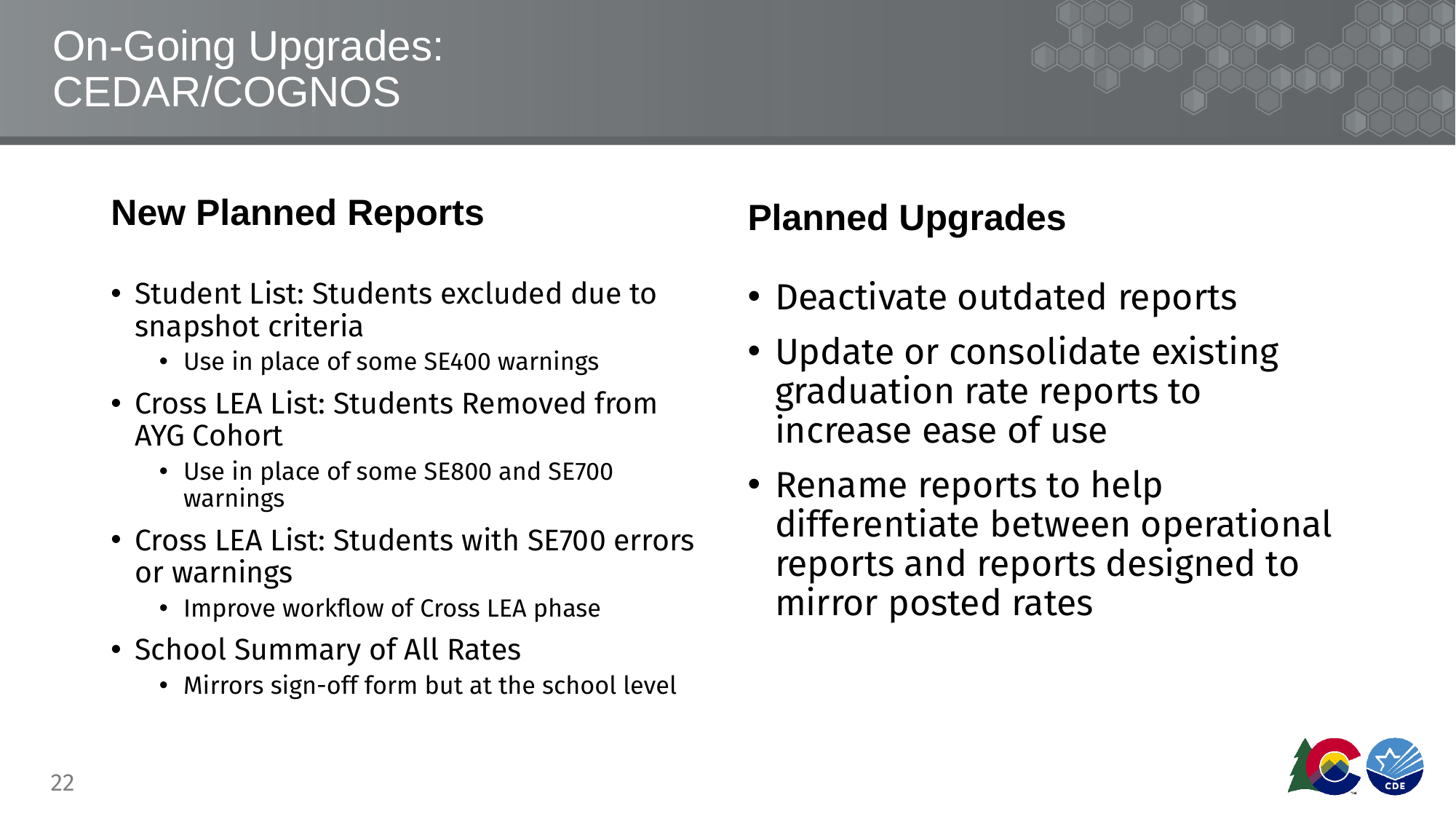

# On-Going Upgrades: CEDAR/COGNOS
New Planned Reports
Planned Upgrades
Student List: Students excluded due to snapshot criteria
Use in place of some SE400 warnings
Cross LEA List: Students Removed from AYG Cohort
Use in place of some SE800 and SE700 warnings
Cross LEA List: Students with SE700 errors or warnings
Improve workflow of Cross LEA phase
School Summary of All Rates
Mirrors sign-off form but at the school level

Deactivate outdated reports
Update or consolidate existing graduation rate reports to increase ease of use
Rename reports to help differentiate between operational reports and reports designed to mirror posted rates
22